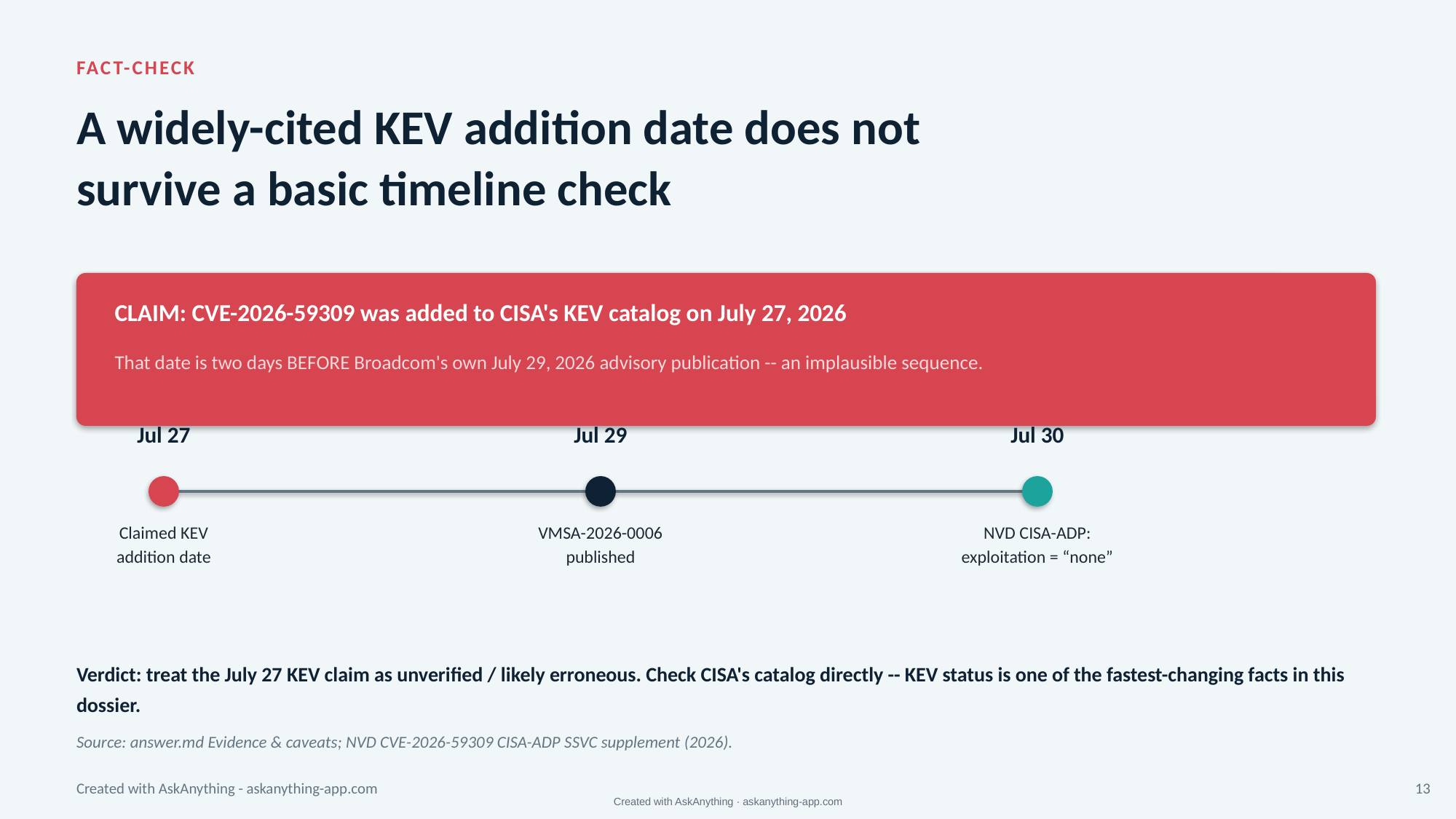

FACT-CHECK
A widely-cited KEV addition date does not
survive a basic timeline check

CLAIM: CVE-2026-59309 was added to CISA's KEV catalog on July 27, 2026
That date is two days BEFORE Broadcom's own July 29, 2026 advisory publication -- an implausible sequence.
Jul 27
Jul 29
Jul 30

Claimed KEV
addition date
VMSA-2026-0006
published
NVD CISA-ADP:
exploitation = “none”
Verdict: treat the July 27 KEV claim as unverified / likely erroneous. Check CISA's catalog directly -- KEV status is one of the fastest-changing facts in this dossier.
Source: answer.md Evidence & caveats; NVD CVE-2026-59309 CISA-ADP SSVC supplement (2026).
Created with AskAnything - askanything-app.com
13
Created with AskAnything · askanything-app.com